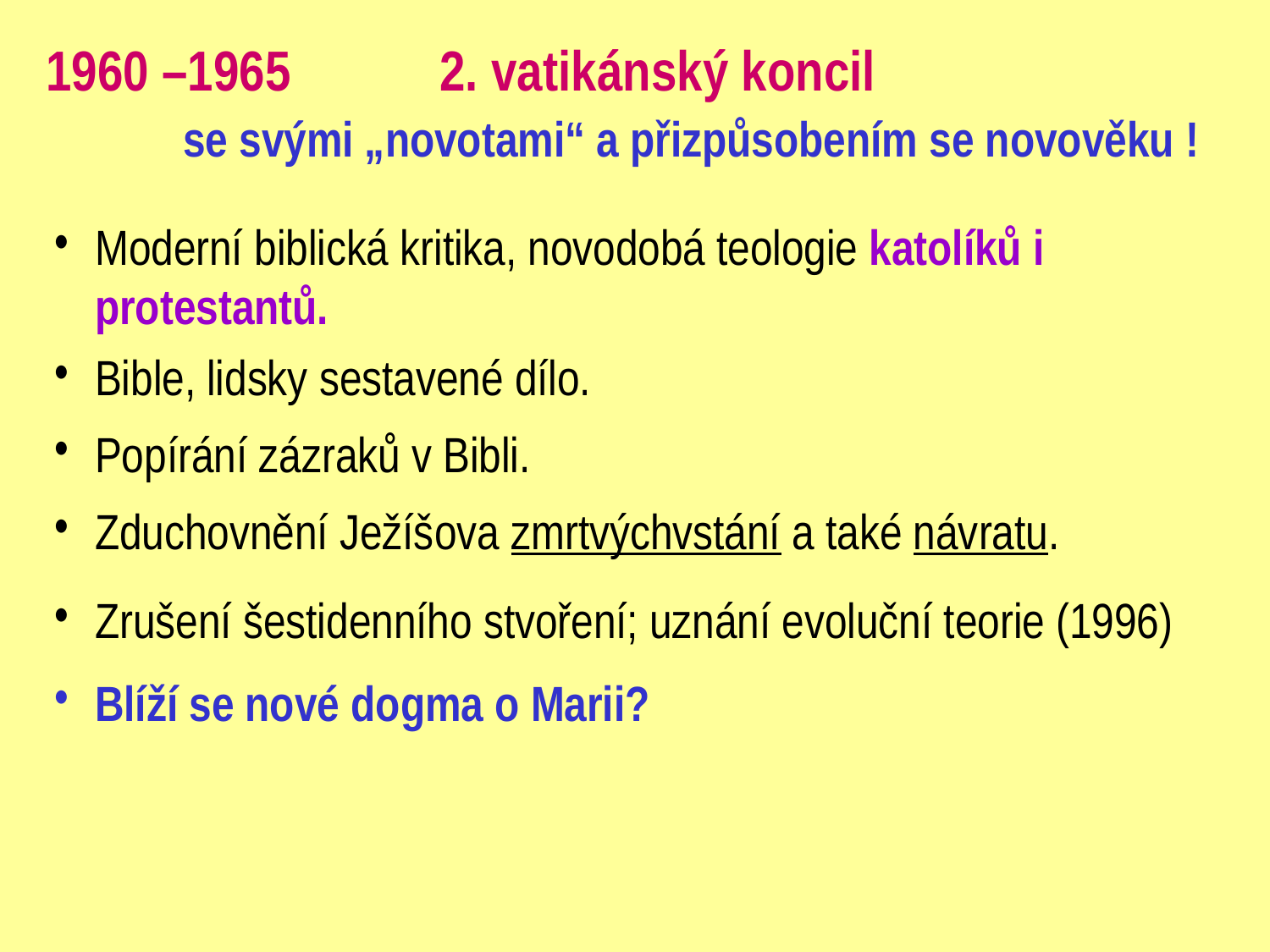

1960 –1965 	 2. vatikánský koncil                                          se svými „novotami“ a přizpůsobením se novověku !
Moderní biblická kritika, novodobá teologie katolíků i protestantů.

Bible, lidsky sestavené dílo.

Popírání zázraků v Bibli.

Zduchovnění Ježíšova zmrtvýchvstání a také návratu.

Zrušení šestidenního stvoření; uznání evoluční teorie (1996)
Blíží se nové dogma o Marii?